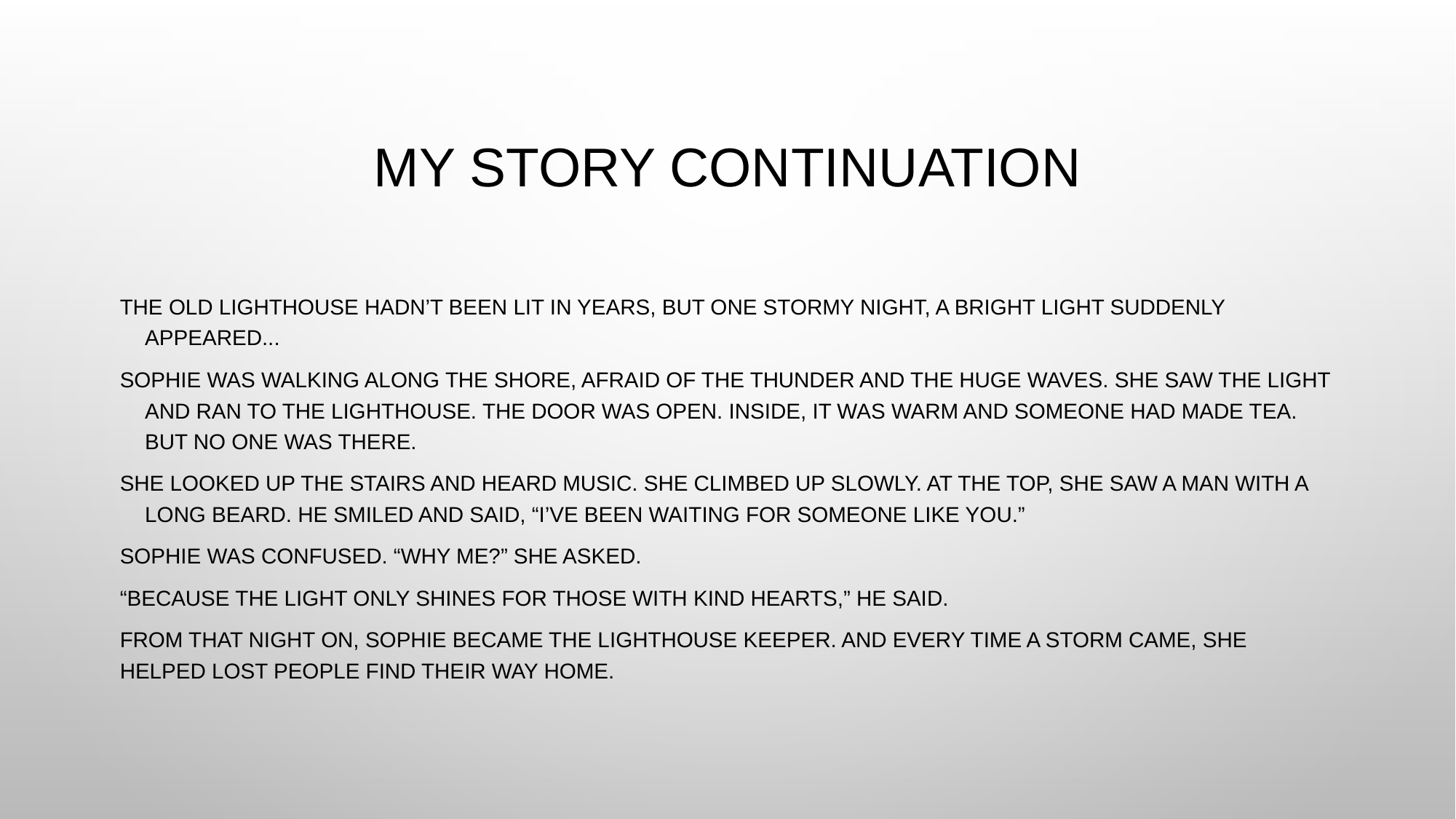

# My Story Continuation
The old lighthouse hadn’t been lit in years, but one stormy night, a bright light suddenly appeared...
Sophie was walking along the shore, afraid of the thunder and the huge waves. She saw the light and ran to the lighthouse. The door was open. Inside, it was warm and someone had made tea. But no one was there.
She looked up the stairs and heard music. She climbed up slowly. At the top, she saw a man with a long beard. He smiled and said, “I’ve been waiting for someone like you.”
Sophie was confused. “Why me?” she asked.
“Because the light only shines for those with kind hearts,” he said.
From that night on, Sophie became the lighthouse keeper. And every time a storm came, she helped lost people find their way home.